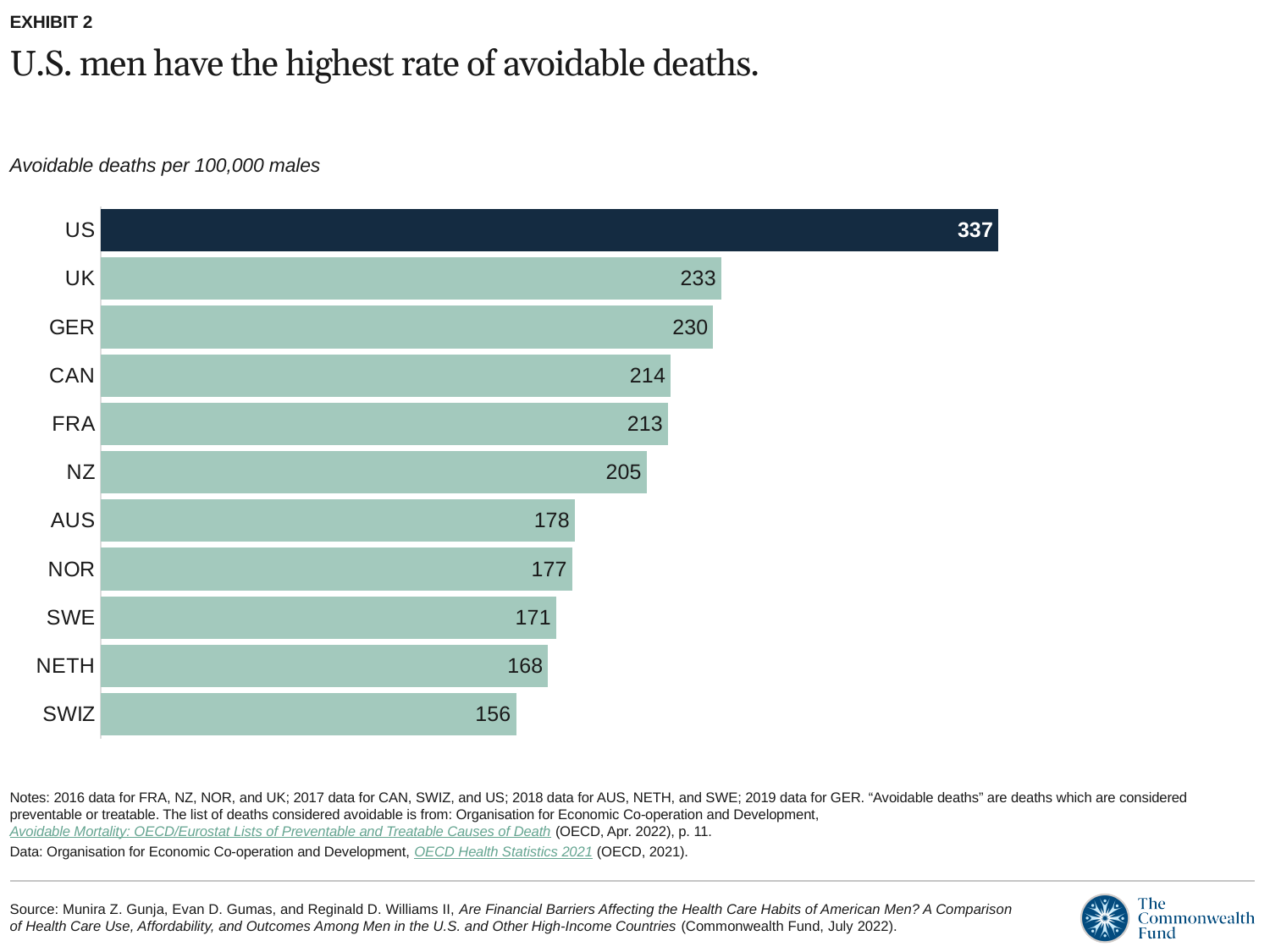

EXHIBIT 2
# U.S. men have the highest rate of avoidable deaths.
Avoidable deaths per 100,000 males

### Chart

| Category | Deaths per 100,000 |
|---|---|
| SWIZ | 156.0 |
| NETH | 168.0 |
| SWE | 171.0 |
| NOR | 177.0 |
| AUS | 178.0 |
| NZ | 205.0 |
| FRA | 213.0 |
| CAN | 214.0 |
| GER | 230.0 |
| UK | 233.0 |
| US | 337.0 |
Notes: 2016 data for FRA, NZ, NOR, and UK; 2017 data for CAN, SWIZ, and US; 2018 data for AUS, NETH, and SWE; 2019 data for GER. “Avoidable deaths” are deaths which are considered preventable or treatable. The list of deaths considered avoidable is from: Organisation for Economic Co-operation and Development, Avoidable Mortality: OECD/Eurostat Lists of Preventable and Treatable Causes of Death (OECD, Apr. 2022), p. 11.
Data: Organisation for Economic Co-operation and Development, OECD Health Statistics 2021 (OECD, 2021).